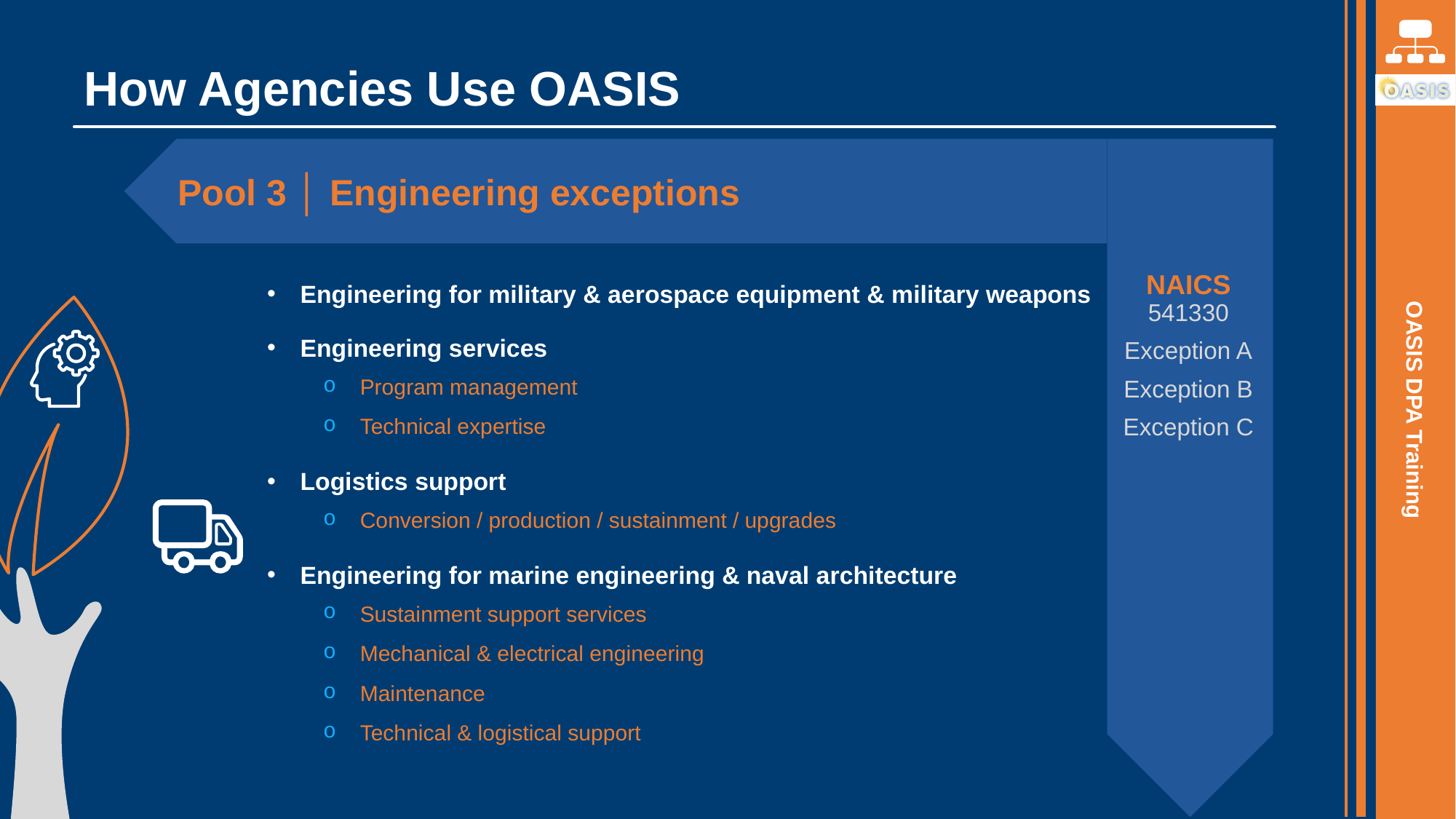

# How Agencies Use OASIS
Pool 3 │ Engineering exceptions
Engineering for military & aerospace equipment & military weapons
Engineering services
Program management
Technical expertise
Logistics support
Conversion / production / sustainment / upgrades
Engineering for marine engineering & naval architecture
Sustainment support services
Mechanical & electrical engineering
Maintenance
Technical & logistical support

541330
Exception A
Exception B
Exception C